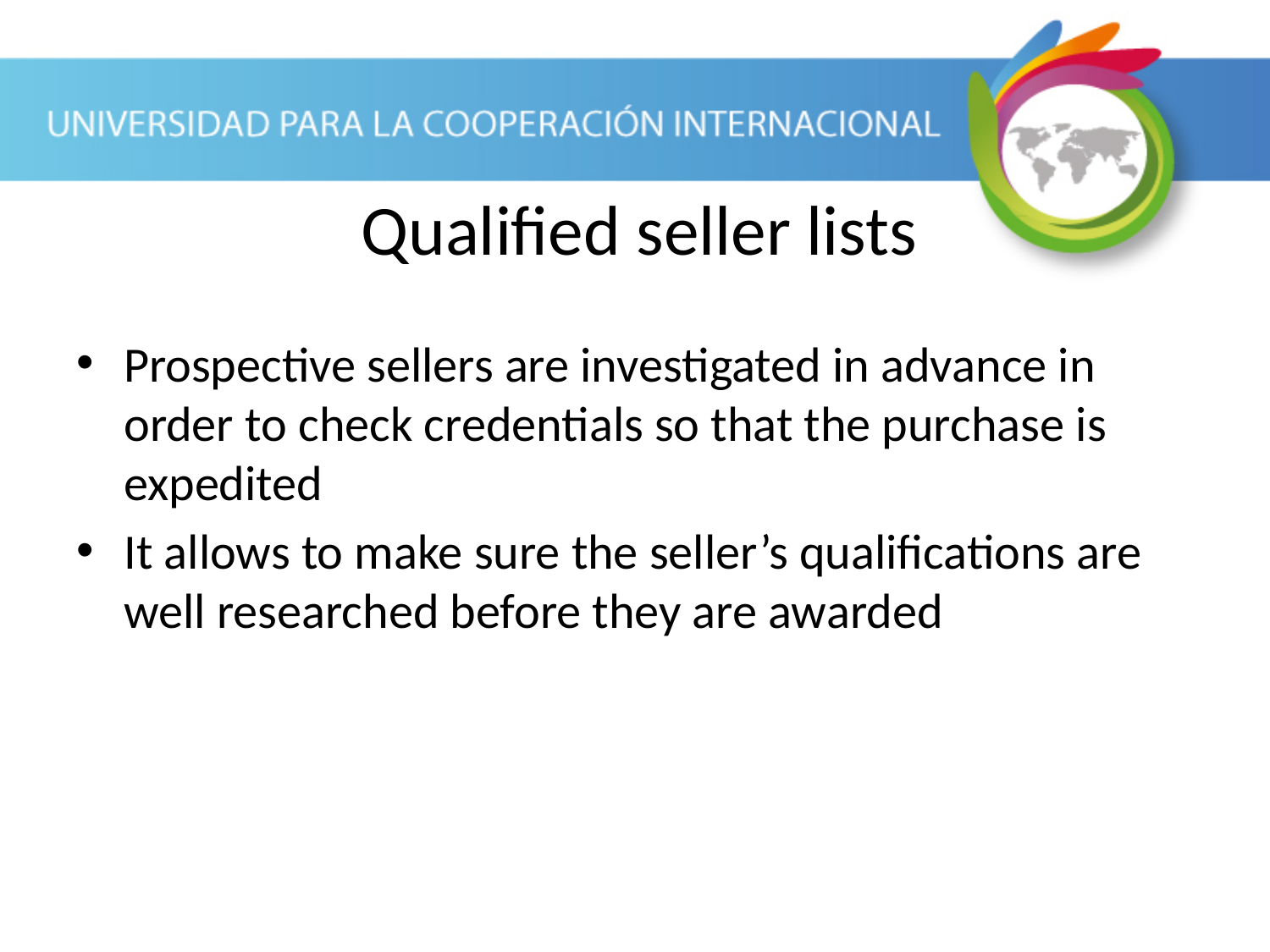

Prospective sellers are investigated in advance in order to check credentials so that the purchase is expedited
It allows to make sure the seller’s qualifications are well researched before they are awarded
Qualified seller lists